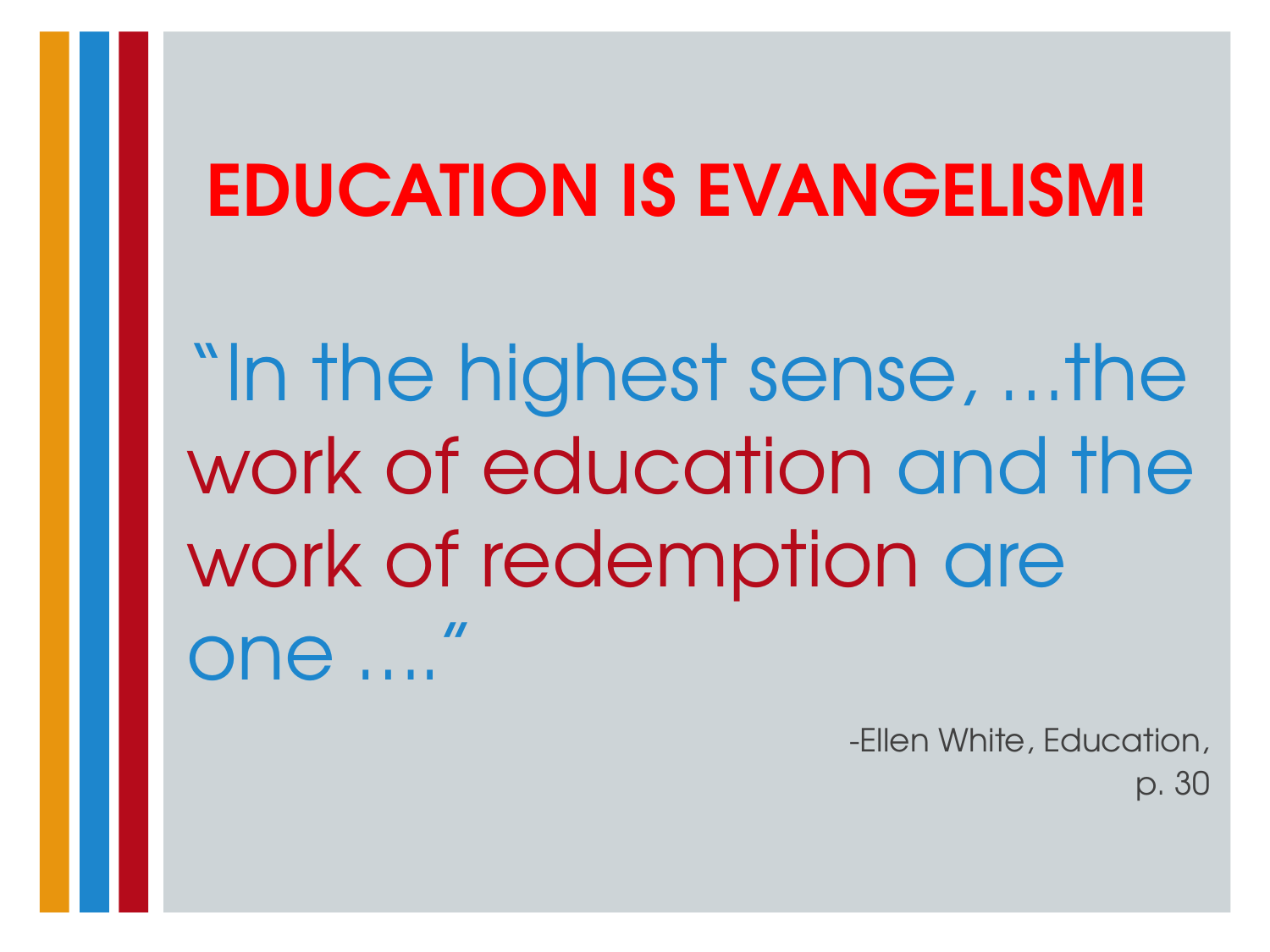

EDUCATION IS EVANGELISM!

“In the highest sense, …the work of education and the work of redemption are one ….”
					-Ellen White, Education, p. 30